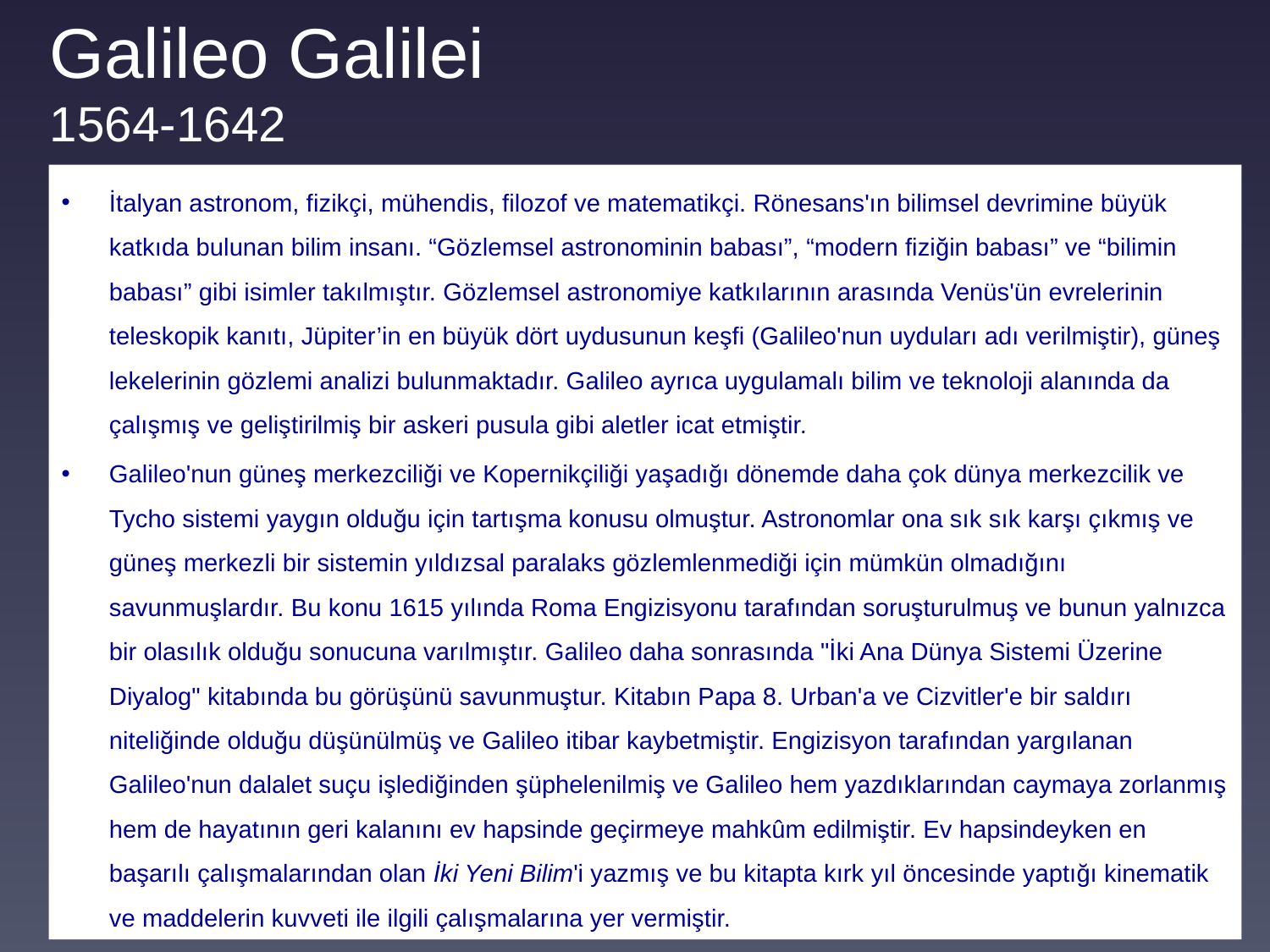

# Galileo Galilei 1564-1642
İtalyan astronom, fizikçi, mühendis, filozof ve matematikçi. Rönesans'ın bilimsel devrimine büyük katkıda bulunan bilim insanı. “Gözlemsel astronominin babası”, “modern fiziğin babası” ve “bilimin babası” gibi isimler takılmıştır. Gözlemsel astronomiye katkılarının arasında Venüs'ün evrelerinin teleskopik kanıtı, Jüpiter’in en büyük dört uydusunun keşfi (Galileo'nun uyduları adı verilmiştir), güneş lekelerinin gözlemi analizi bulunmaktadır. Galileo ayrıca uygulamalı bilim ve teknoloji alanında da çalışmış ve geliştirilmiş bir askeri pusula gibi aletler icat etmiştir.
Galileo'nun güneş merkezciliği ve Kopernikçiliği yaşadığı dönemde daha çok dünya merkezcilik ve Tycho sistemi yaygın olduğu için tartışma konusu olmuştur. Astronomlar ona sık sık karşı çıkmış ve güneş merkezli bir sistemin yıldızsal paralaks gözlemlenmediği için mümkün olmadığını savunmuşlardır. Bu konu 1615 yılında Roma Engizisyonu tarafından soruşturulmuş ve bunun yalnızca bir olasılık olduğu sonucuna varılmıştır. Galileo daha sonrasında "İki Ana Dünya Sistemi Üzerine Diyalog" kitabında bu görüşünü savunmuştur. Kitabın Papa 8. Urban'a ve Cizvitler'e bir saldırı niteliğinde olduğu düşünülmüş ve Galileo itibar kaybetmiştir. Engizisyon tarafından yargılanan Galileo'nun dalalet suçu işlediğinden şüphelenilmiş ve Galileo hem yazdıklarından caymaya zorlanmış hem de hayatının geri kalanını ev hapsinde geçirmeye mahkûm edilmiştir. Ev hapsindeyken en başarılı çalışmalarından olan İki Yeni Bilim'i yazmış ve bu kitapta kırk yıl öncesinde yaptığı kinematik ve maddelerin kuvveti ile ilgili çalışmalarına yer vermiştir.